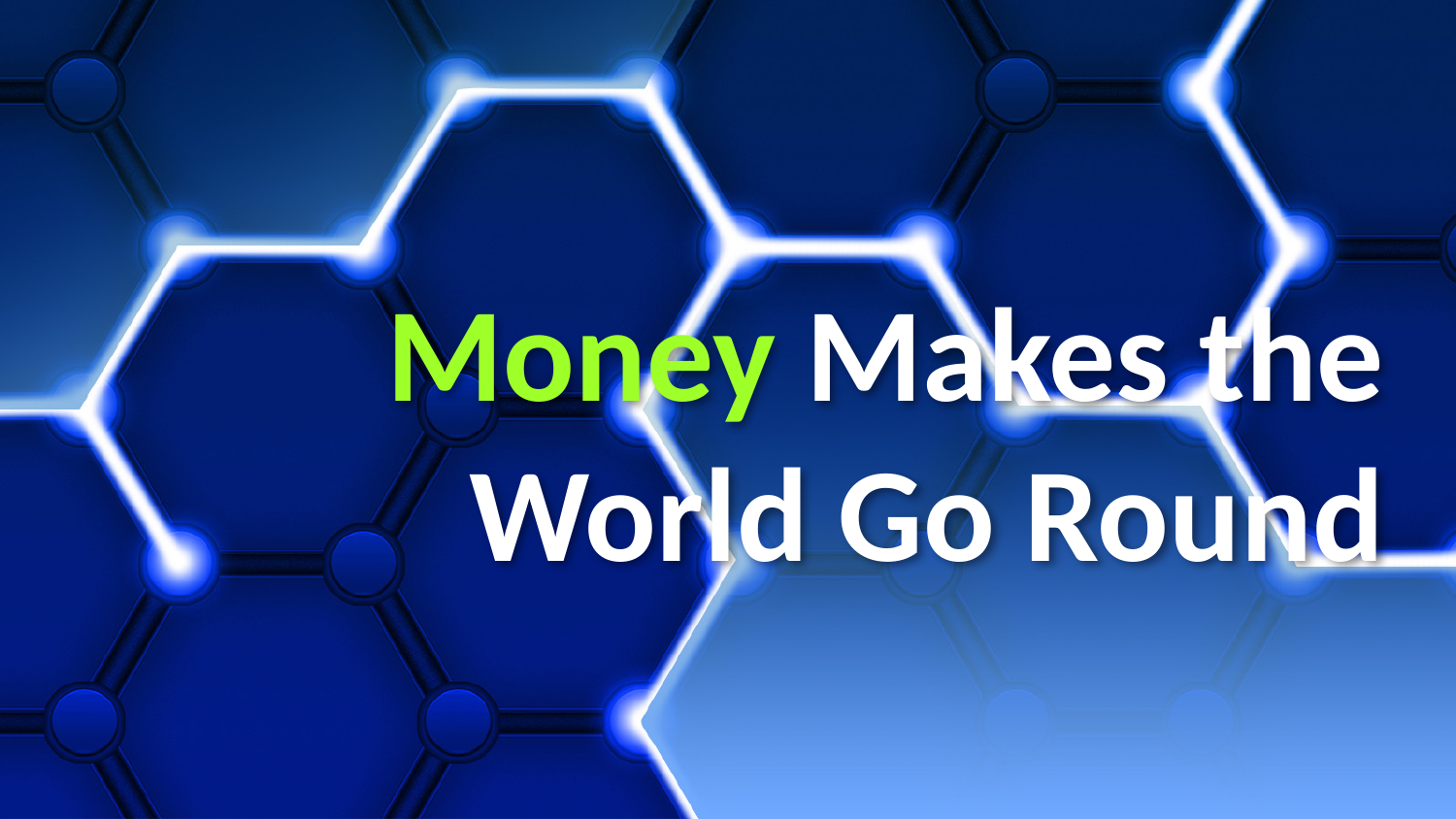

# Money Makes the World Go Round